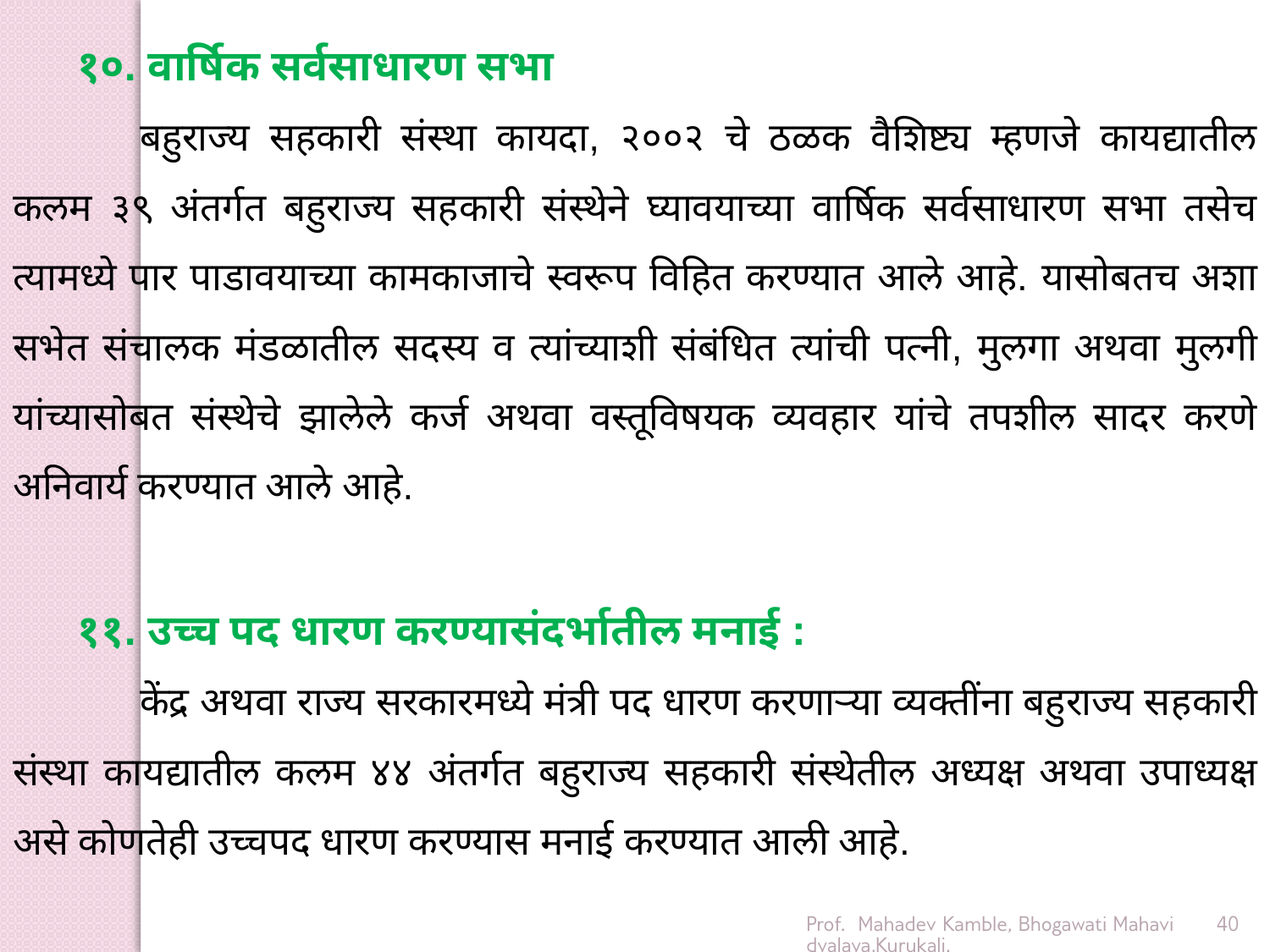

१०. वार्षिक सर्वसाधारण सभा
	बहुराज्य सहकारी संस्था कायदा, २००२ चे ठळक वैशिष्ट्य म्हणजे कायद्यातील कलम ३९ अंतर्गत बहुराज्य सहकारी संस्थेने घ्यावयाच्या वार्षिक सर्वसाधारण सभा तसेच त्यामध्ये पार पाडावयाच्या कामकाजाचे स्वरूप विहित करण्यात आले आहे. यासोबतच अशा सभेत संचालक मंडळातील सदस्य व त्यांच्याशी संबंधित त्यांची पत्नी, मुलगा अथवा मुलगी यांच्यासोबत संस्थेचे झालेले कर्ज अथवा वस्तूविषयक व्यवहार यांचे तपशील सादर करणे अनिवार्य करण्यात आले आहे.

११. उच्च पद धारण करण्यासंदर्भातील मनाई :
	केंद्र अथवा राज्य सरकारमध्ये मंत्री पद धारण करणाऱ्या व्यक्तींना बहुराज्य सहकारी संस्था कायद्यातील कलम ४४ अंतर्गत बहुराज्य सहकारी संस्थेतील अध्यक्ष अथवा उपाध्यक्ष असे कोणतेही उच्चपद धारण करण्यास मनाई करण्यात आली आहे.
Prof.  Mahadev Kamble, Bhogawati Mahavidyalaya,Kurukali.
40